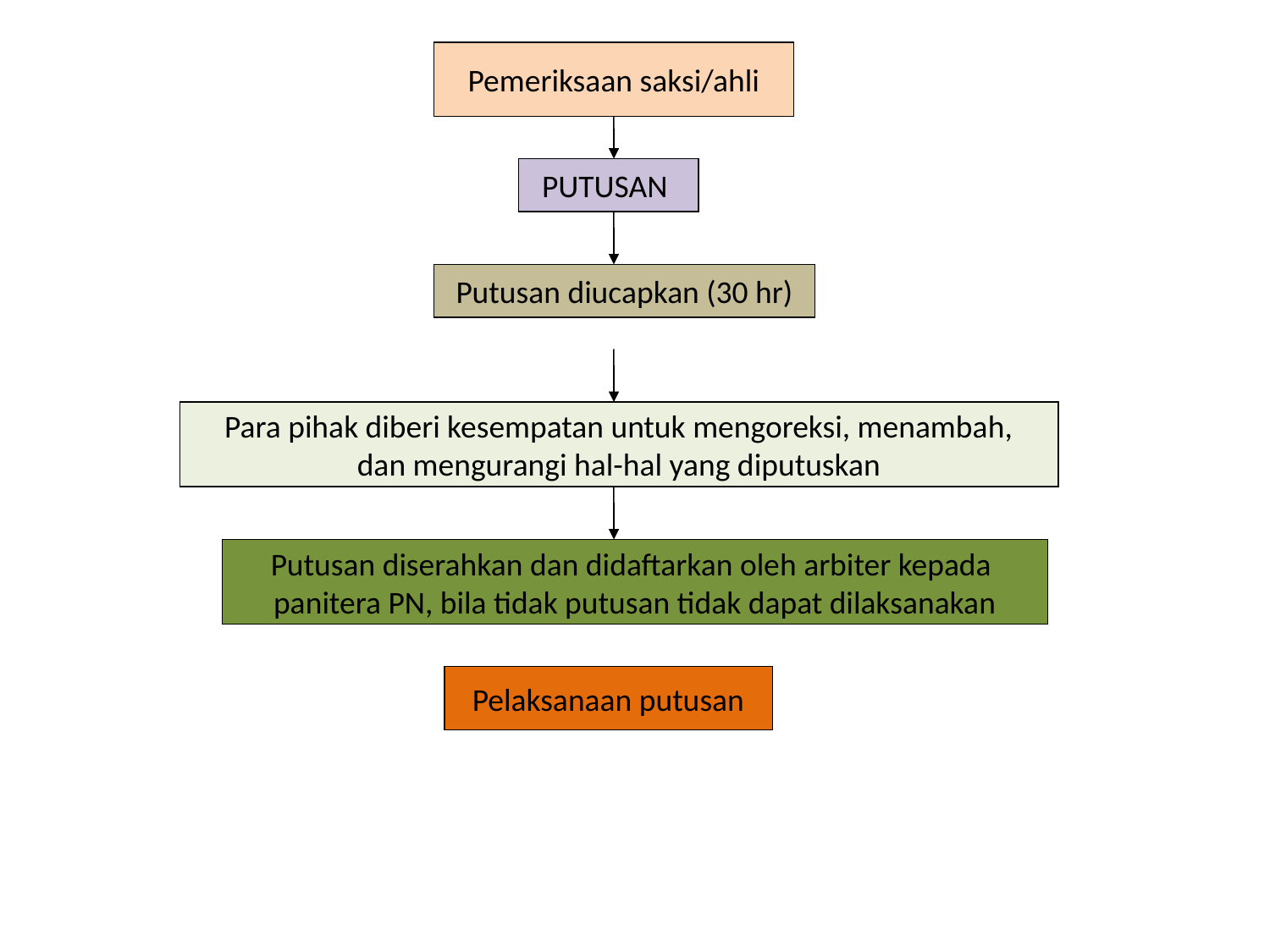

Pemeriksaan saksi/ahli

PUTUSAN

Putusan diucapkan (30 hr)

Para pihak diberi kesempatan untuk mengoreksi, menambah,
 dan mengurangi hal-hal yang diputuskan

Putusan diserahkan dan didaftarkan oleh arbiter kepada
panitera PN, bila tidak putusan tidak dapat dilaksanakan
Pelaksanaan putusan